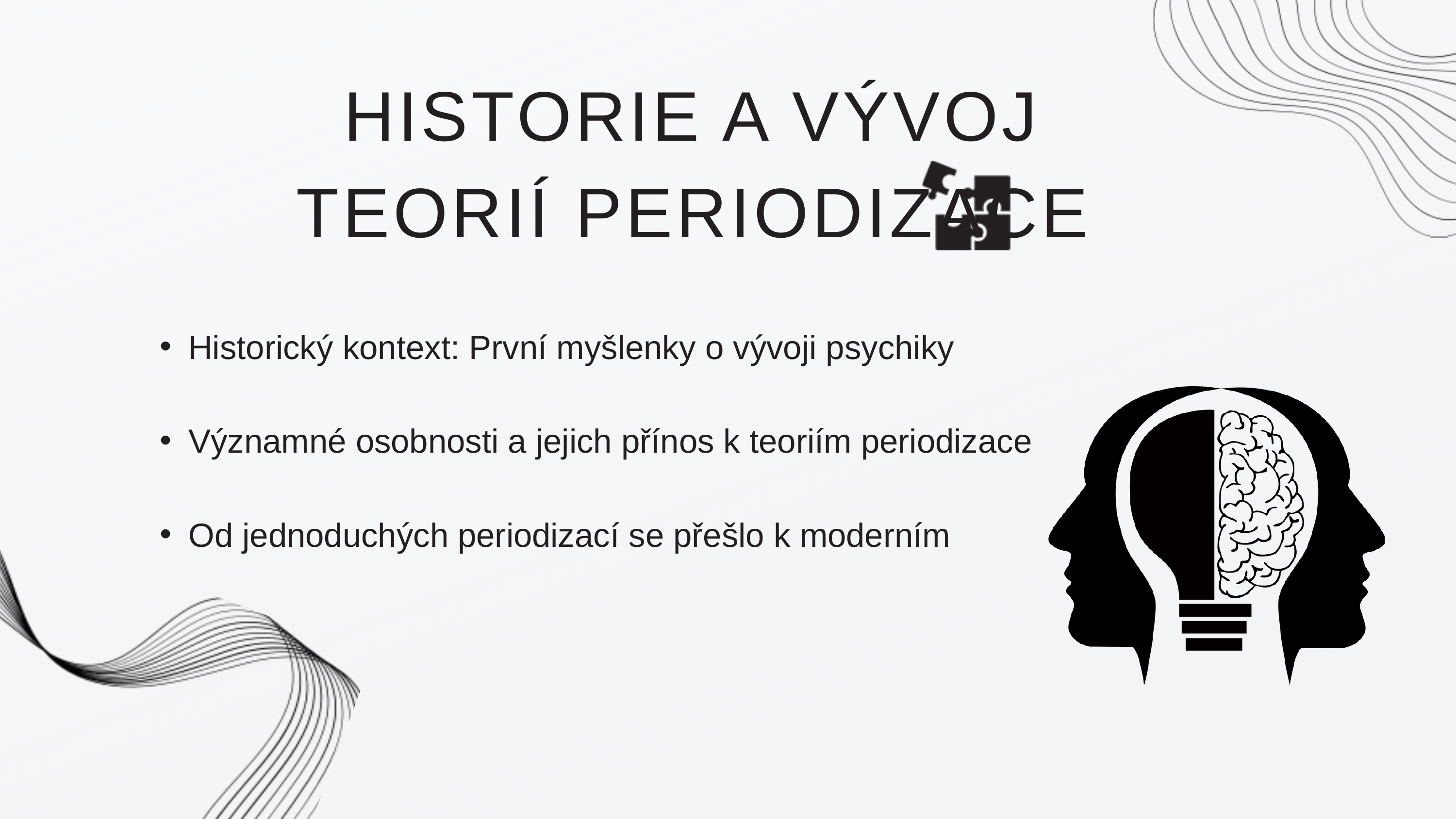

HISTORIE A VÝVOJ TEORIÍ PERIODIZACE

Historický kontext: První myšlenky o vývoji psychiky

Významné osobnosti a jejich přínos k teoriím periodizace

Od jednoduchých periodizací se přešlo k moderním